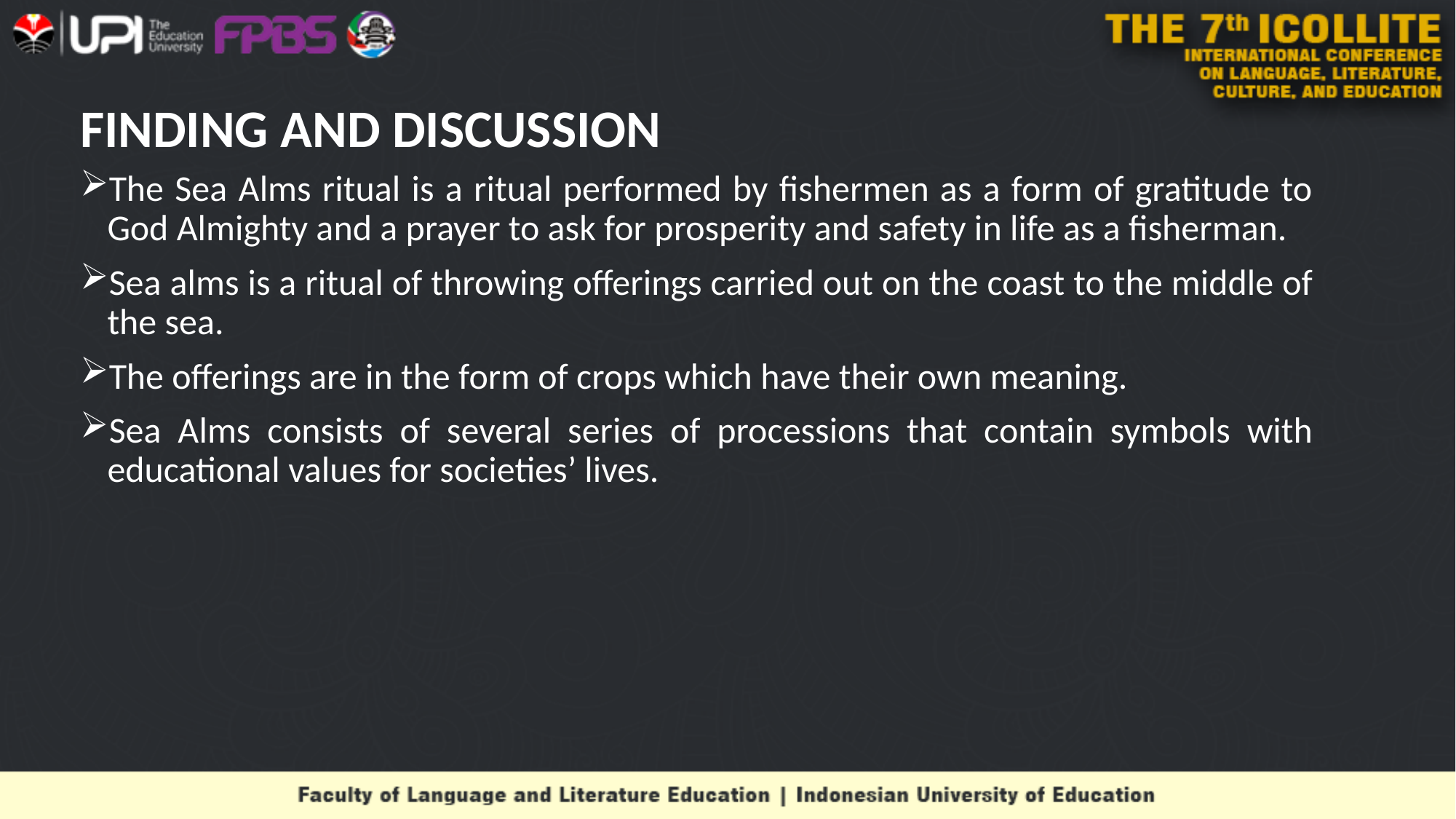

# FINDING AND DISCUSSION
The Sea Alms ritual is a ritual performed by fishermen as a form of gratitude to God Almighty and a prayer to ask for prosperity and safety in life as a fisherman.
Sea alms is a ritual of throwing offerings carried out on the coast to the middle of the sea.
The offerings are in the form of crops which have their own meaning.
Sea Alms consists of several series of processions that contain symbols with educational values for societies’ lives.